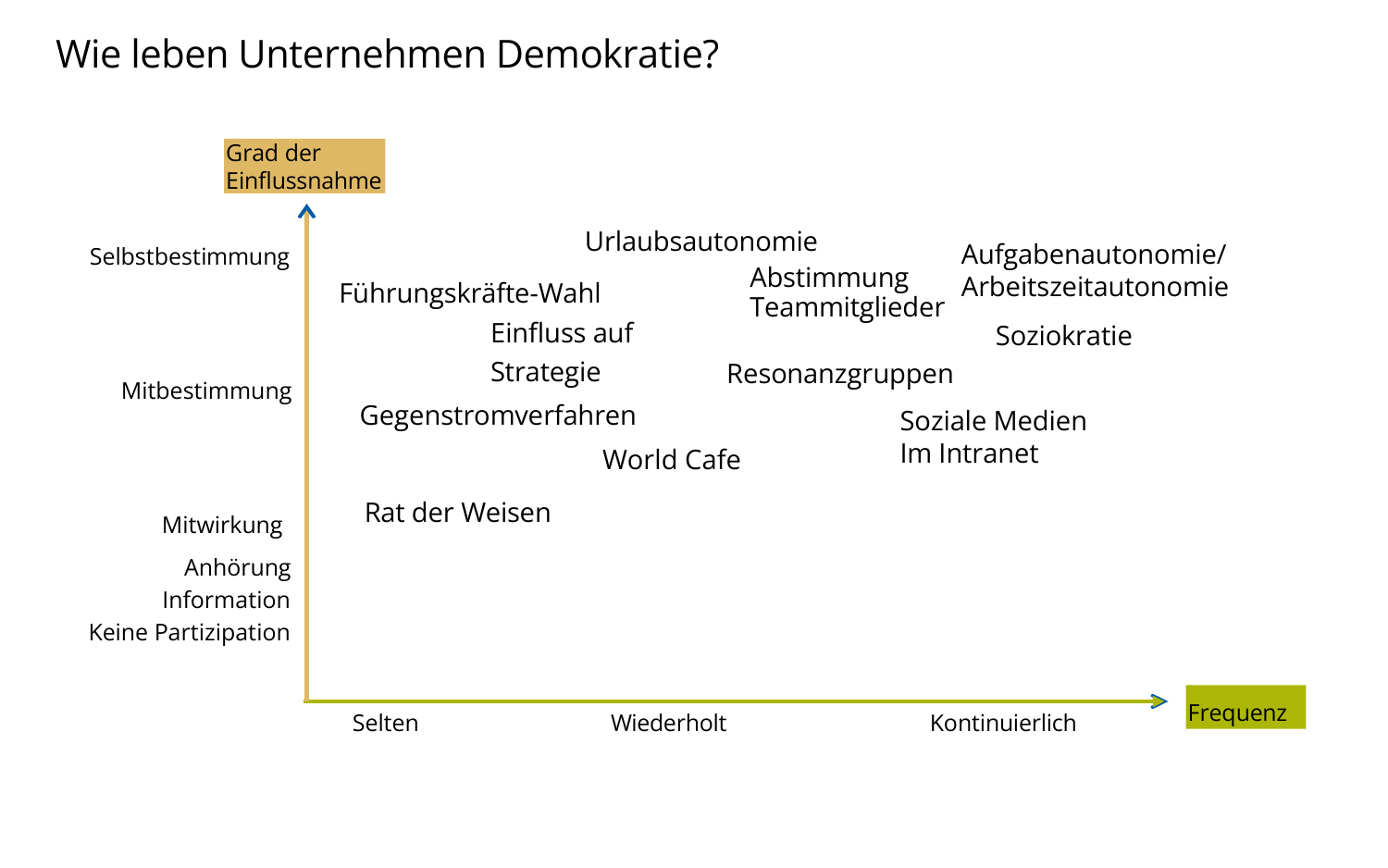

# Wie leben Unternehmen Demokratie?
Grad der
Einflussnahme

Selbstbestimmung
Mitbestimmung

  Mitwirkung
Anhörung
Information Keine Partizipation
Frequenz

Selten                                 Wiederholt
Kontinuierlich
Urlaubsautonomie
Abstimmung
Aufgabenautonomie/
Arbeitszeitautonomie
Führungskräfte-Wahl
Teammitglieder
Einfluss auf Strategie
Soziokratie
Resonanzgruppen
Gegenstromverfahren

World Cafe

Rat der Weisen
Soziale Medien
Im Intranet